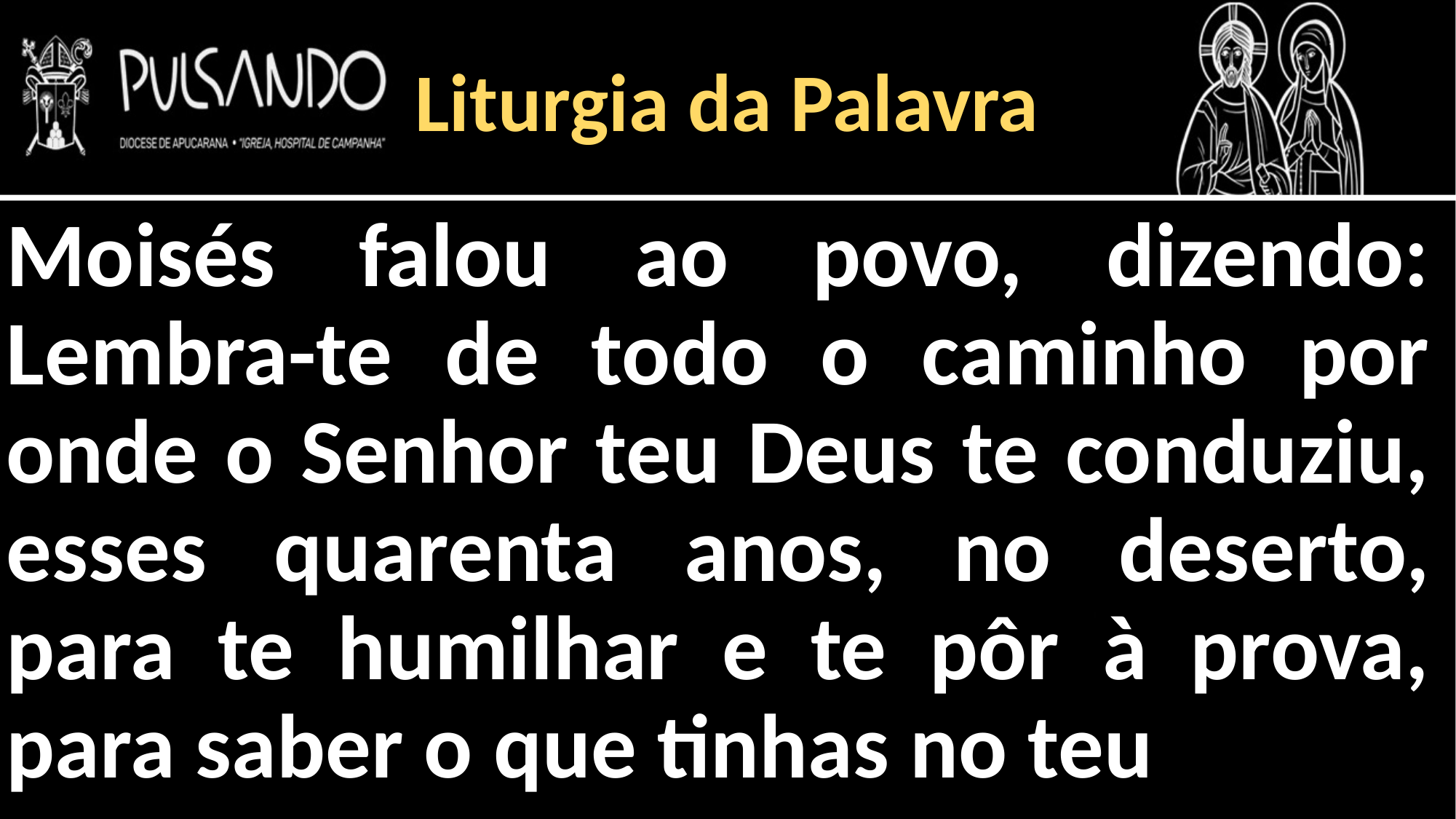

Liturgia da Palavra
Moisés falou ao povo, dizendo: Lembra-te de todo o caminho por onde o Senhor teu Deus te conduziu, esses quarenta anos, no deserto, para te humilhar e te pôr à prova, para saber o que tinhas no teu